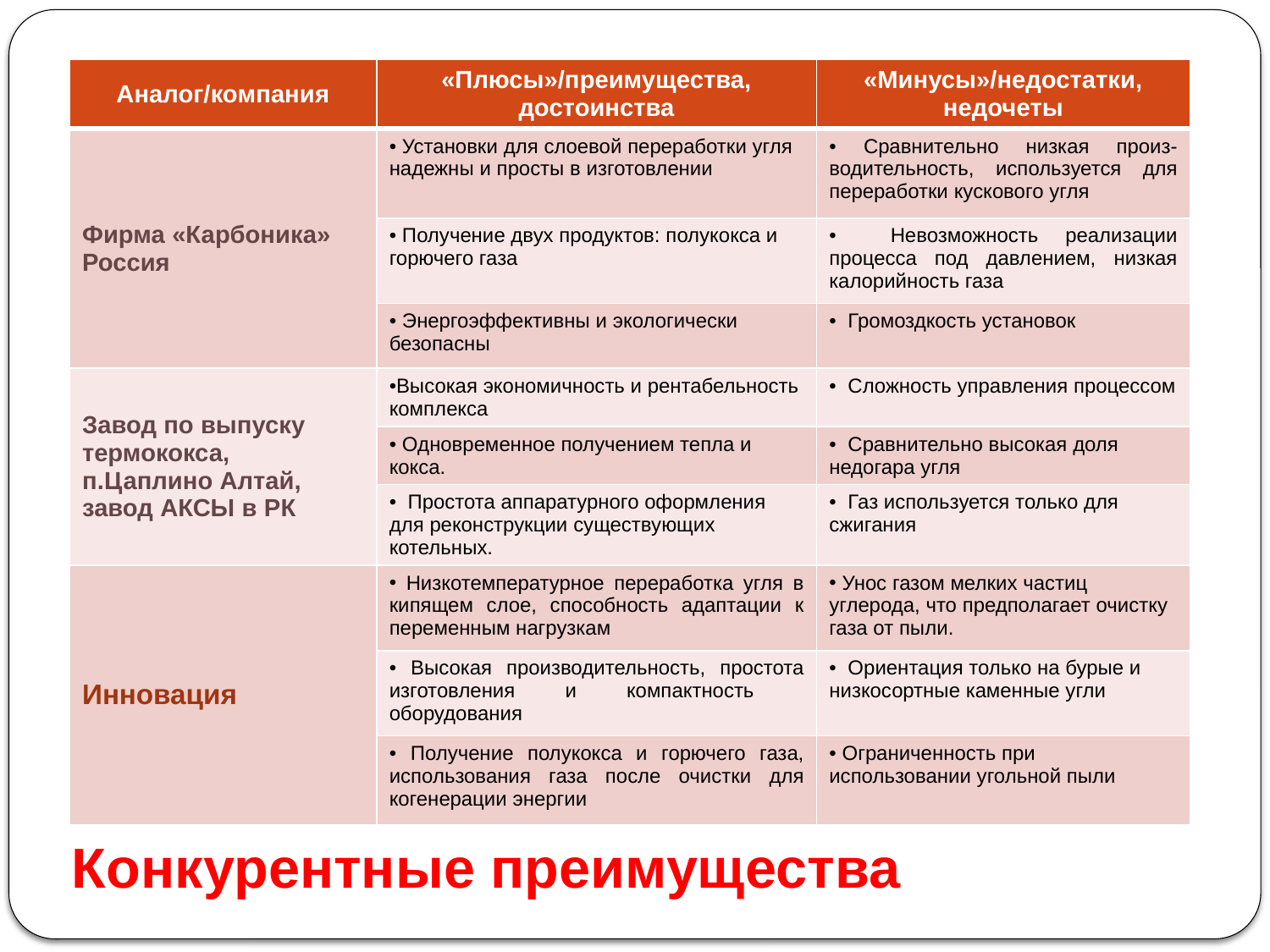

| Аналог/компания | «Плюсы»/преимущества, достоинства | «Минусы»/недостатки, недочеты |
| --- | --- | --- |
| Фирма «Карбоника» Россия | Установки для слоевой переработки угля надежны и просты в изготовлении | Сравнительно низкая произ-водительность, используется для переработки кускового угля |
|  | Получение двух продуктов: полукокса и горючего газа | Невозможность реализации процесса под давлением, низкая калорийность газа |
|  | Энергоэффективны и экологически безопасны | Громоздкость установок |
| Завод по выпуску термококса, п.Цаплино Алтай, завод АКСЫ в РК | Высокая экономичность и рентабельность комплекса | Сложность управления процессом |
|  | Одновременное получением тепла и кокса. | Сравнительно высокая доля недогара угля |
|  | Простота аппаратурного оформления для реконструкции существующих котельных. | Газ используется только для сжигания |
| Инновация | Низкотемпературное переработка угля в кипящем слое, способность адаптации к переменным нагрузкам | Унос газом мелких частиц углерода, что предполагает очистку газа от пыли. |
|  | Высокая производительность, простота изготовления и компактность оборудования | Ориентация только на бурые и низкосортные каменные угли |
|  | Получение полукокса и горючего газа, использования газа после очистки для когенерации энергии | Ограниченность при использовании угольной пыли |
# Конкурентные преимущества